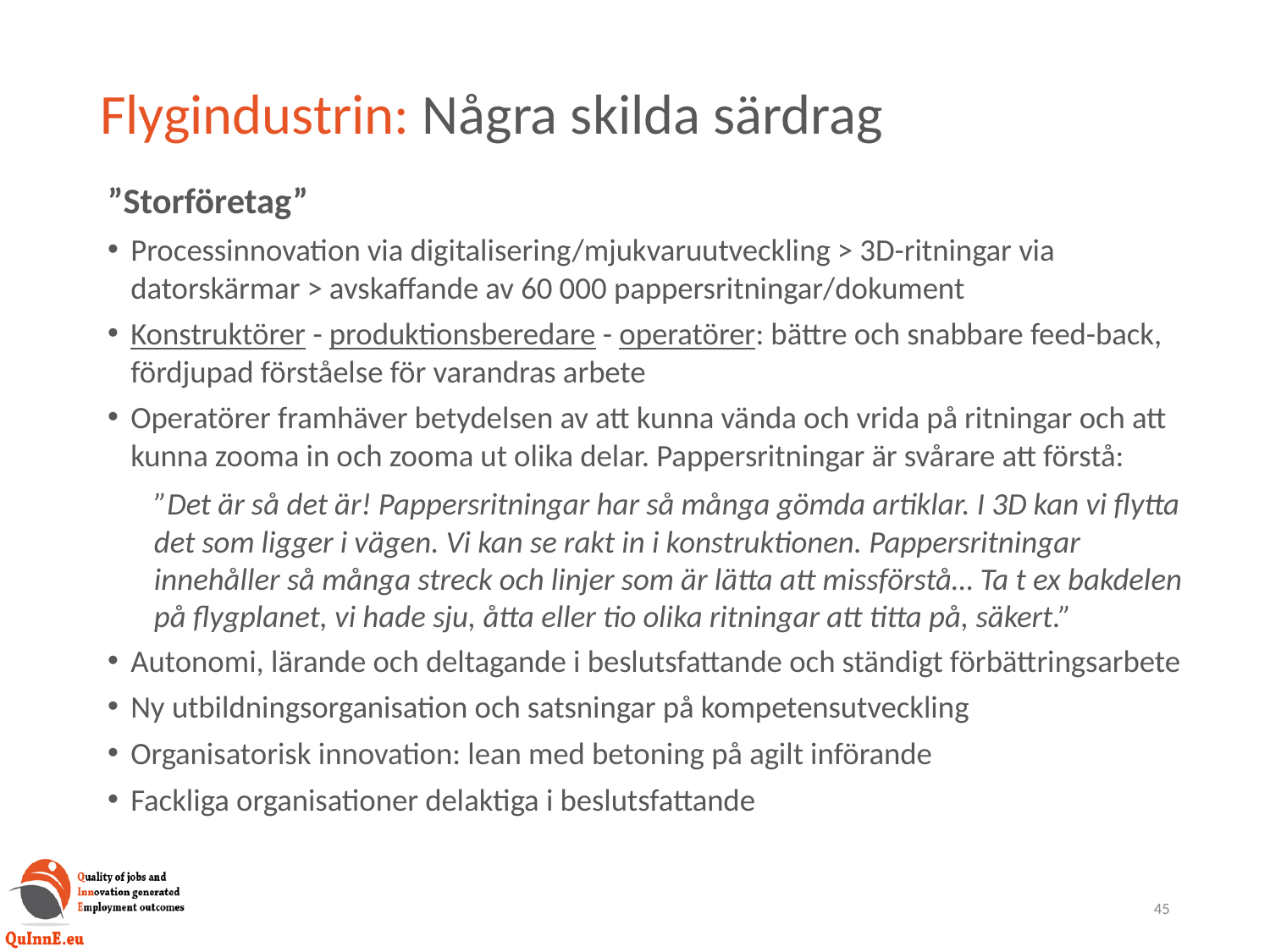

# Flygindustrin: Några skilda särdrag
”Storföretag”
Processinnovation via digitalisering/mjukvaruutveckling > 3D-ritningar via datorskärmar > avskaffande av 60 000 pappersritningar/dokument
Konstruktörer - produktionsberedare - operatörer: bättre och snabbare feed-back, fördjupad förståelse för varandras arbete
Operatörer framhäver betydelsen av att kunna vända och vrida på ritningar och att kunna zooma in och zooma ut olika delar. Pappersritningar är svårare att förstå:
”Det är så det är! Pappersritningar har så många gömda artiklar. I 3D kan vi flytta det som ligger i vägen. Vi kan se rakt in i konstruktionen. Pappersritningar innehåller så många streck och linjer som är lätta att missförstå… Ta t ex bakdelen på flygplanet, vi hade sju, åtta eller tio olika ritningar att titta på, säkert.”
Autonomi, lärande och deltagande i beslutsfattande och ständigt förbättringsarbete
Ny utbildningsorganisation och satsningar på kompetensutveckling
Organisatorisk innovation: lean med betoning på agilt införande
Fackliga organisationer delaktiga i beslutsfattande
45